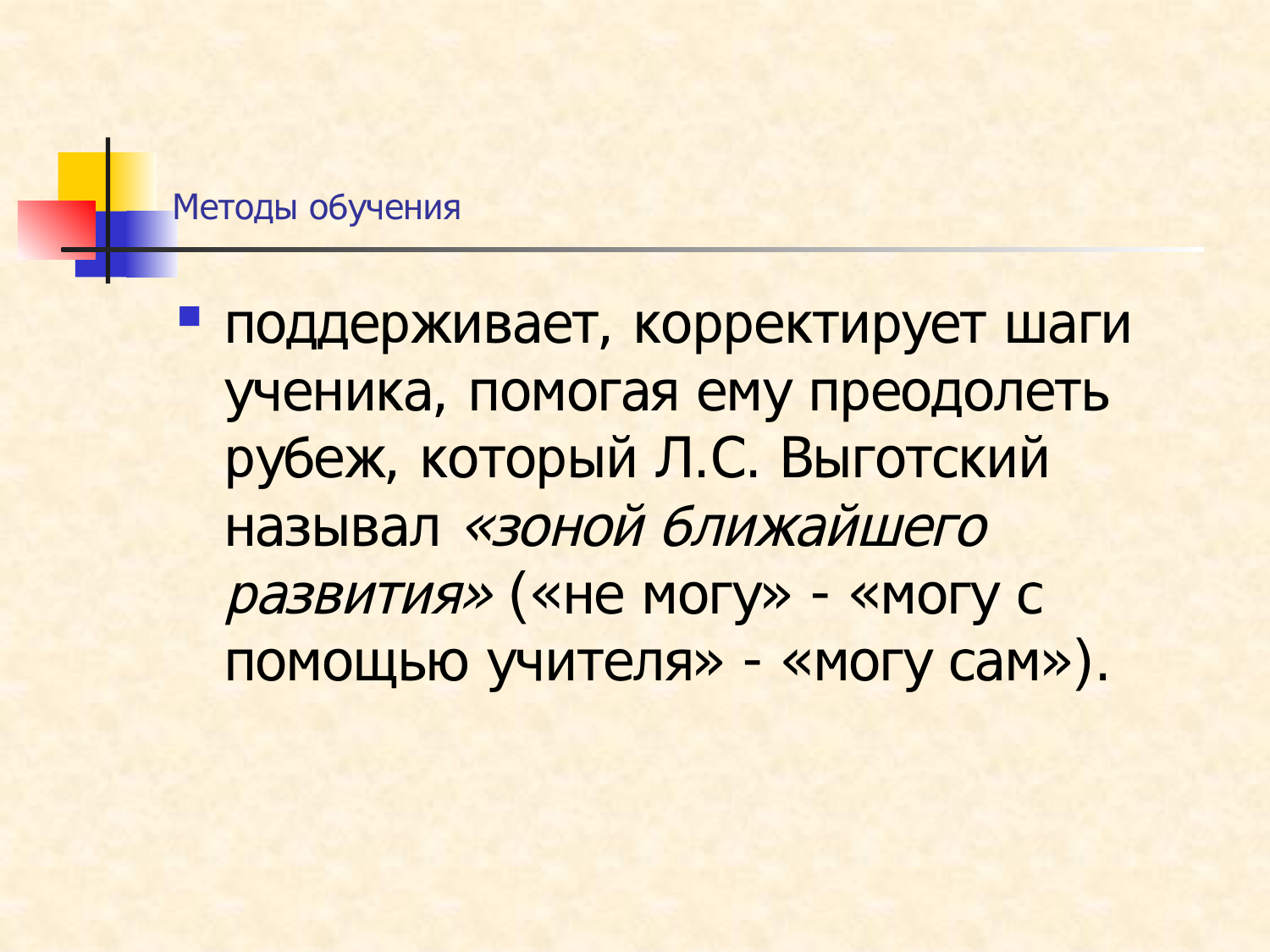

# Методы обучения
поддерживает, корректирует шаги ученика, помогая ему преодолеть рубеж, который Л.С. Выготский называл «зоной ближайшего развития» («не могу» - «могу с помощью учителя» - «могу сам»).